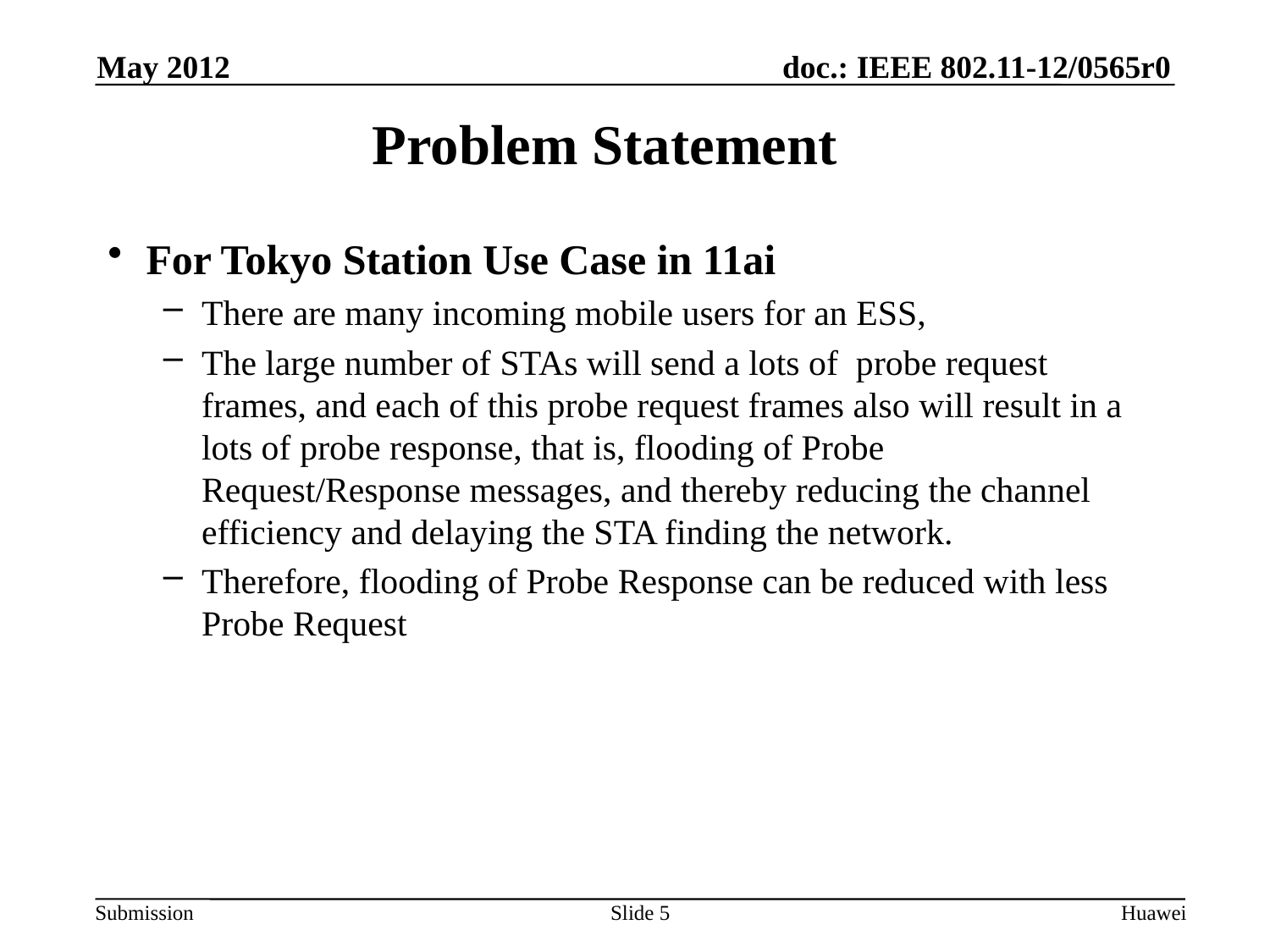

May 2012

# Problem Statement
For Tokyo Station Use Case in 11ai
There are many incoming mobile users for an ESS,
The large number of STAs will send a lots of  probe request frames, and each of this probe request frames also will result in a lots of probe response, that is, flooding of Probe Request/Response messages, and thereby reducing the channel efficiency and delaying the STA finding the network.
Therefore, flooding of Probe Response can be reduced with less Probe Request

Slide 5
Huawei